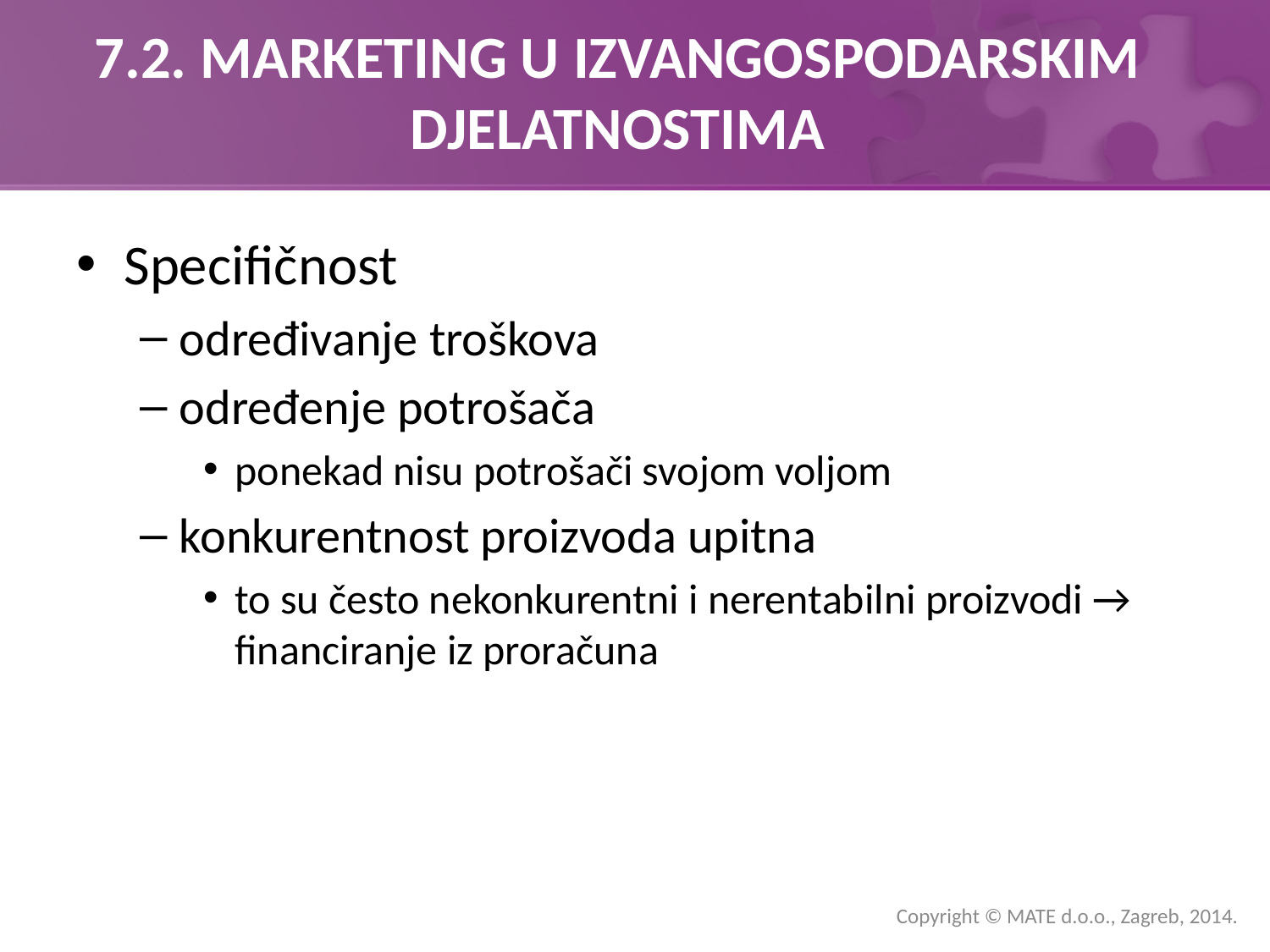

# 7.2. MARKETING U IZVANGOSPODARSKIM DJELATNOSTIMA
Specifičnost
određivanje troškova
određenje potrošača
ponekad nisu potrošači svojom voljom
konkurentnost proizvoda upitna
to su često nekonkurentni i nerentabilni proizvodi → financiranje iz proračuna

Copyright © MATE d.o.o., Zagreb, 2014.